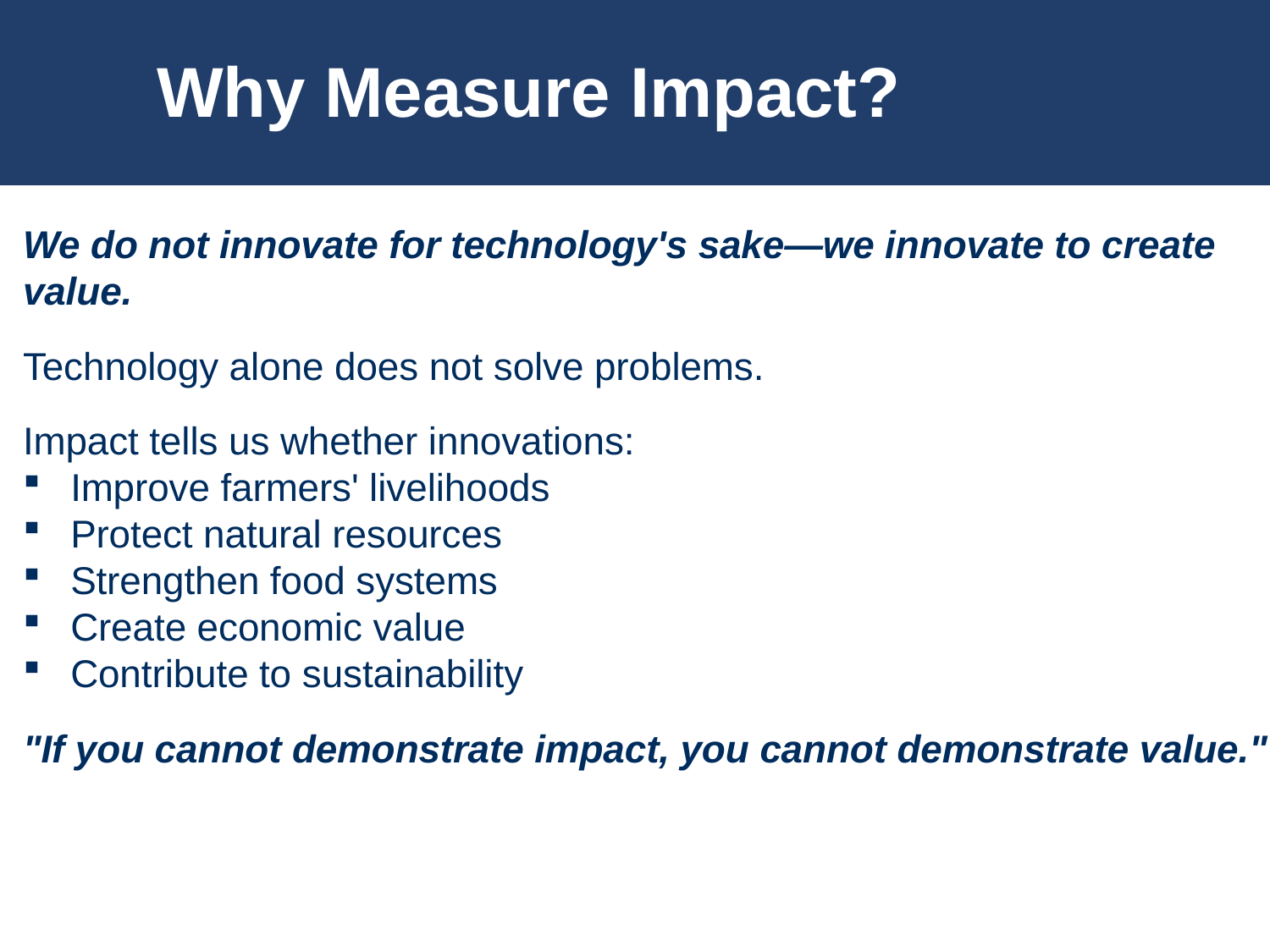

# Why Measure Impact?
We do not innovate for technology's sake—we innovate to create value.
Technology alone does not solve problems.
Impact tells us whether innovations:
Improve farmers' livelihoods
Protect natural resources
Strengthen food systems
Create economic value
Contribute to sustainability
"If you cannot demonstrate impact, you cannot demonstrate value."